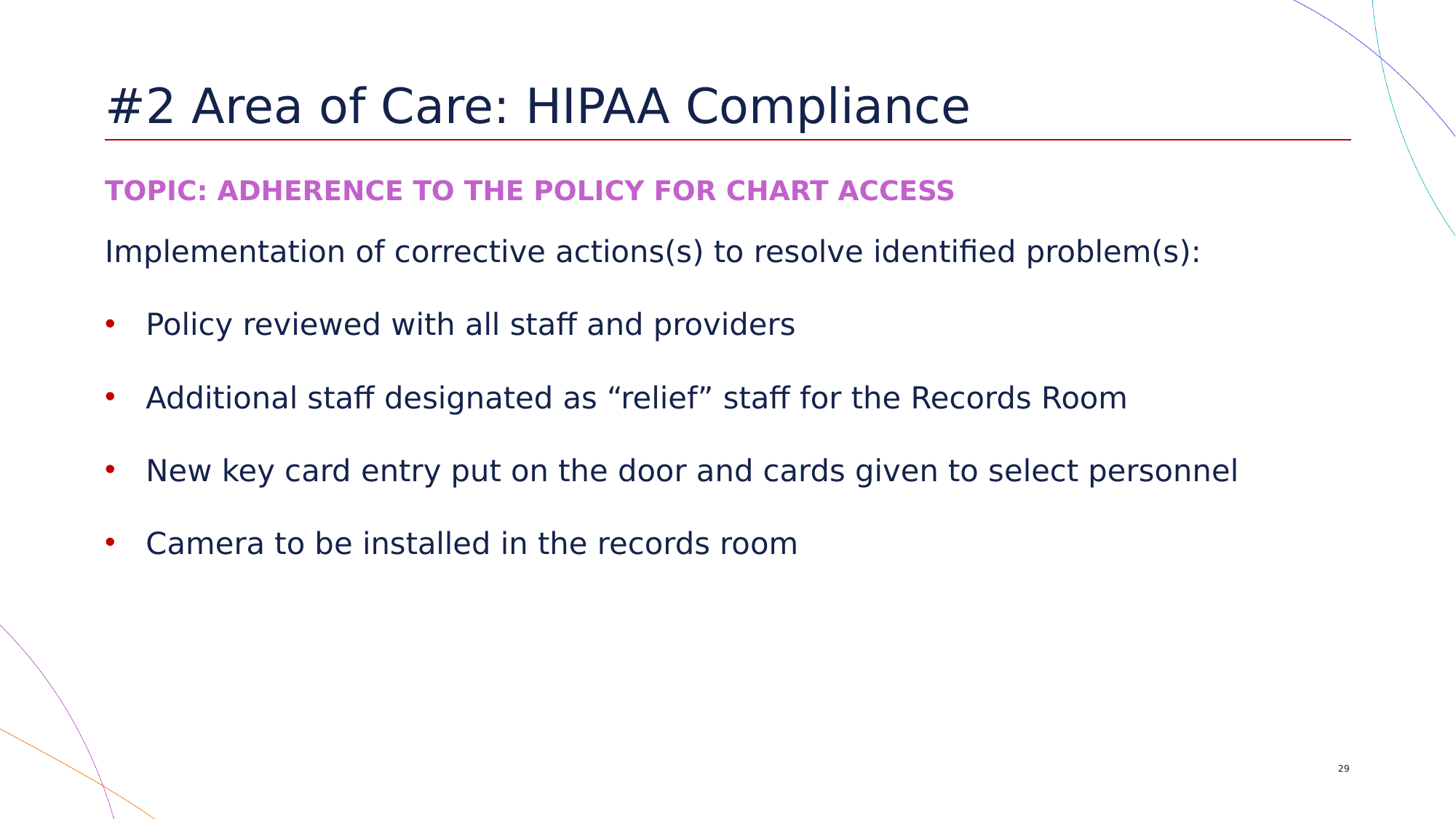

# #2 Area of Care: HIPAA Compliance
TOPIC: ADHERENCE TO THE POLICY FOR CHART ACCESS
Implementation of corrective actions(s) to resolve identified problem(s):

Policy reviewed with all staff and providers

Additional staff designated as “relief” staff for the Records Room

New key card entry put on the door and cards given to select personnel

Camera to be installed in the records room